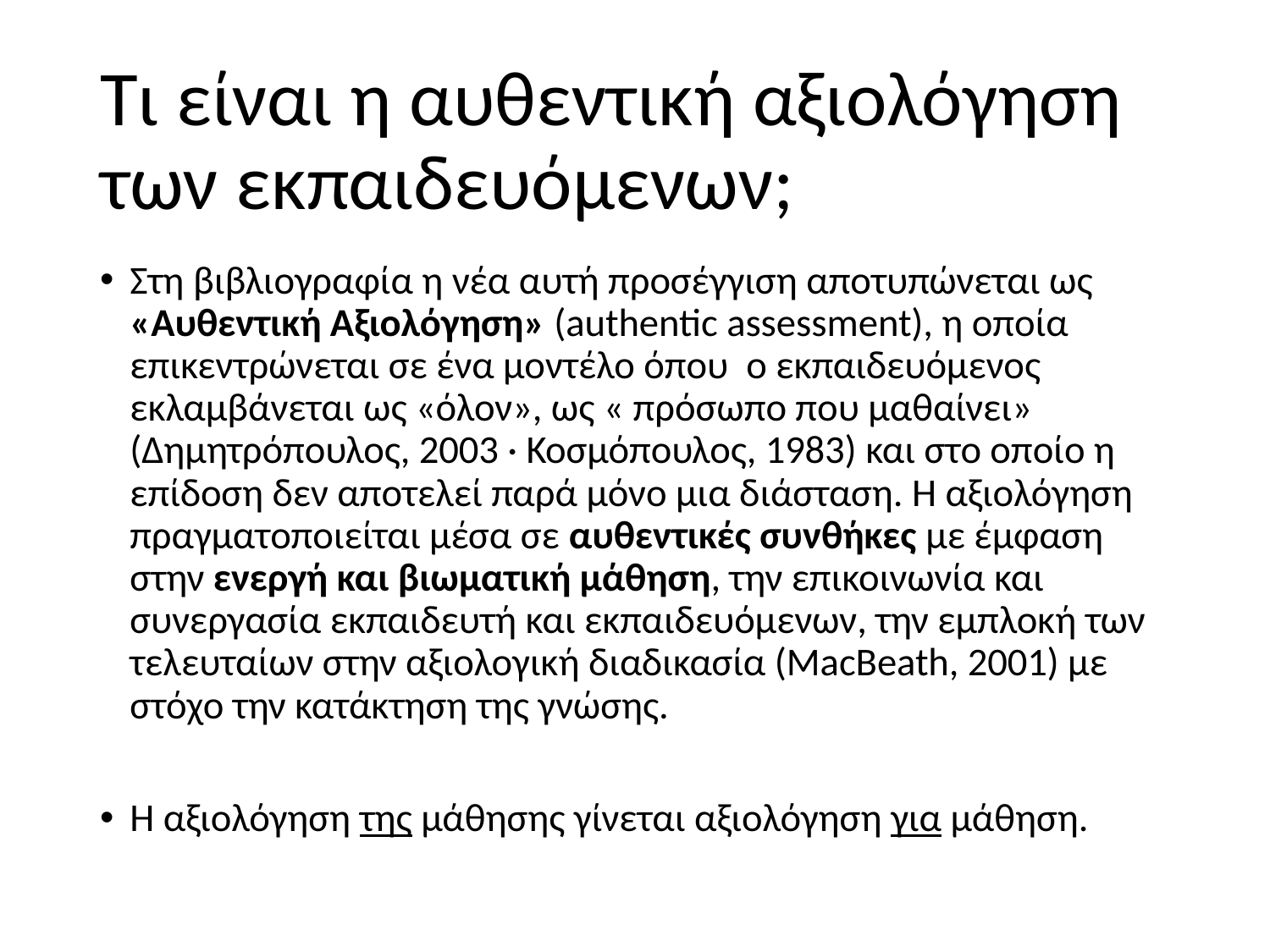

# Τι είναι η αυθεντική αξιολόγηση των εκπαιδευόμενων;
Στη βιβλιογραφία η νέα αυτή προσέγγιση αποτυπώνεται ως «Αυθεντική Αξιολόγηση» (authentic assessment), η οποία επικεντρώνεται σε ένα μοντέλο όπου  ο εκπαιδευόμενος εκλαμβάνεται ως «όλον», ως « πρόσωπο που μαθαίνει» (Δημητρόπουλος, 2003 · Κοσμόπουλος, 1983) και στο οποίο η επίδοση δεν αποτελεί παρά μόνο μια διάσταση. Η αξιολόγηση πραγματοποιείται μέσα σε αυθεντικές συνθήκες με έμφαση στην ενεργή και βιωματική μάθηση, την επικοινωνία και συνεργασία εκπαιδευτή και εκπαιδευόμενων, την εμπλοκή των τελευταίων στην αξιολογική διαδικασία (ΜacBeath, 2001) με στόχο την κατάκτηση της γνώσης.

Η αξιολόγηση της μάθησης γίνεται αξιολόγηση για μάθηση.